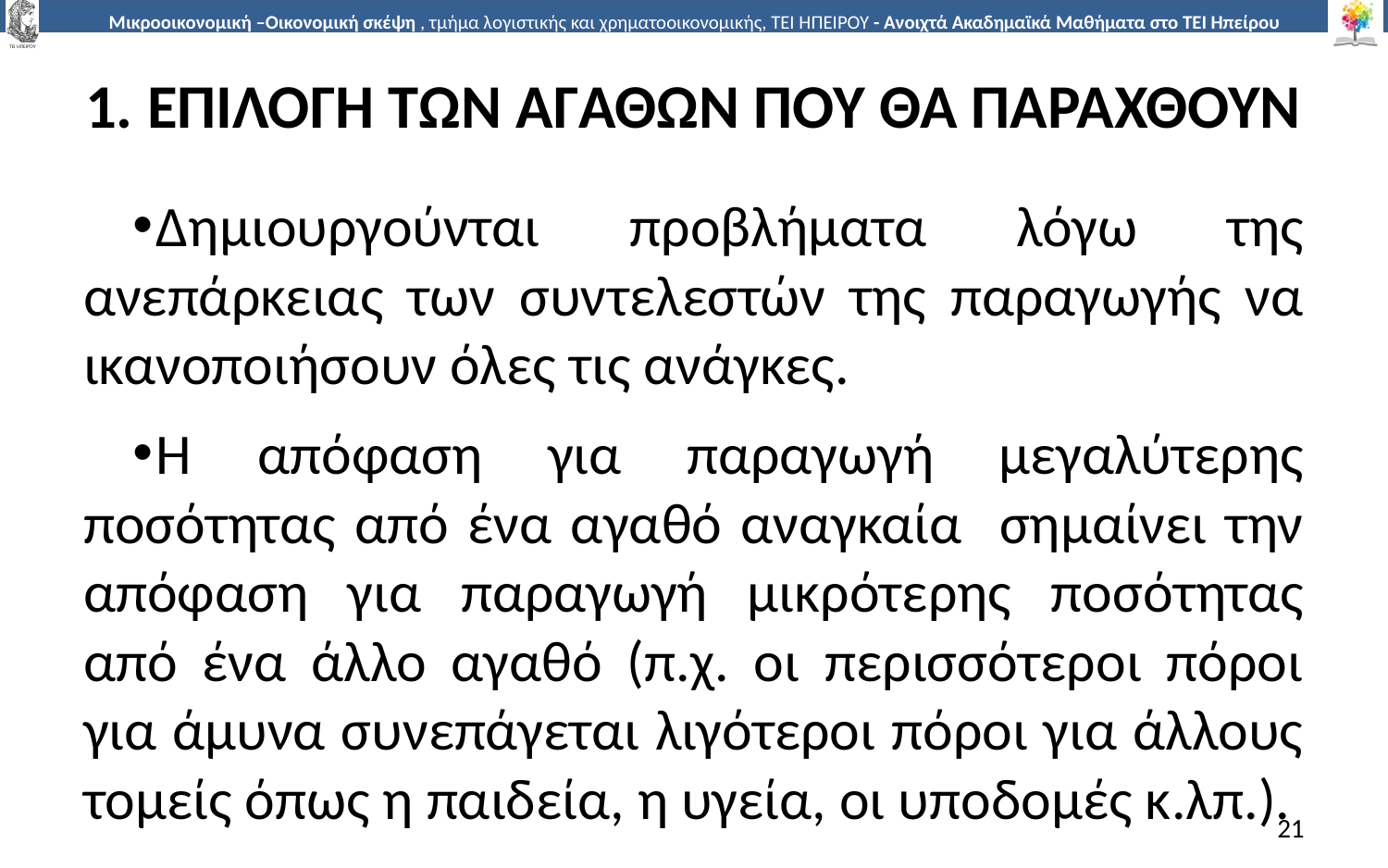

# 1. ΕΠΙΛΟΓΗ ΤΩΝ ΑΓΑΘΩΝ ΠΟΥ ΘΑ ΠΑΡΑΧΘΟΥΝ
Δηµιουργούνται προβλήµατα λόγω της ανεπάρκειας των συντελεστών της παραγωγής να ικανοποιήσουν όλες τις ανάγκες.
Η απόφαση για παραγωγή µεγαλύτερης ποσότητας από ένα αγαθό αναγκαία  σηµαίνει την απόφαση για παραγωγή µικρότερης ποσότητας από ένα άλλο αγαθό (π.χ. οι περισσότεροι πόροι για άµυνα συνεπάγεται λιγότεροι πόροι για άλλους τοµείς όπως η παιδεία, η υγεία, οι υποδοµές κ.λπ.).

21